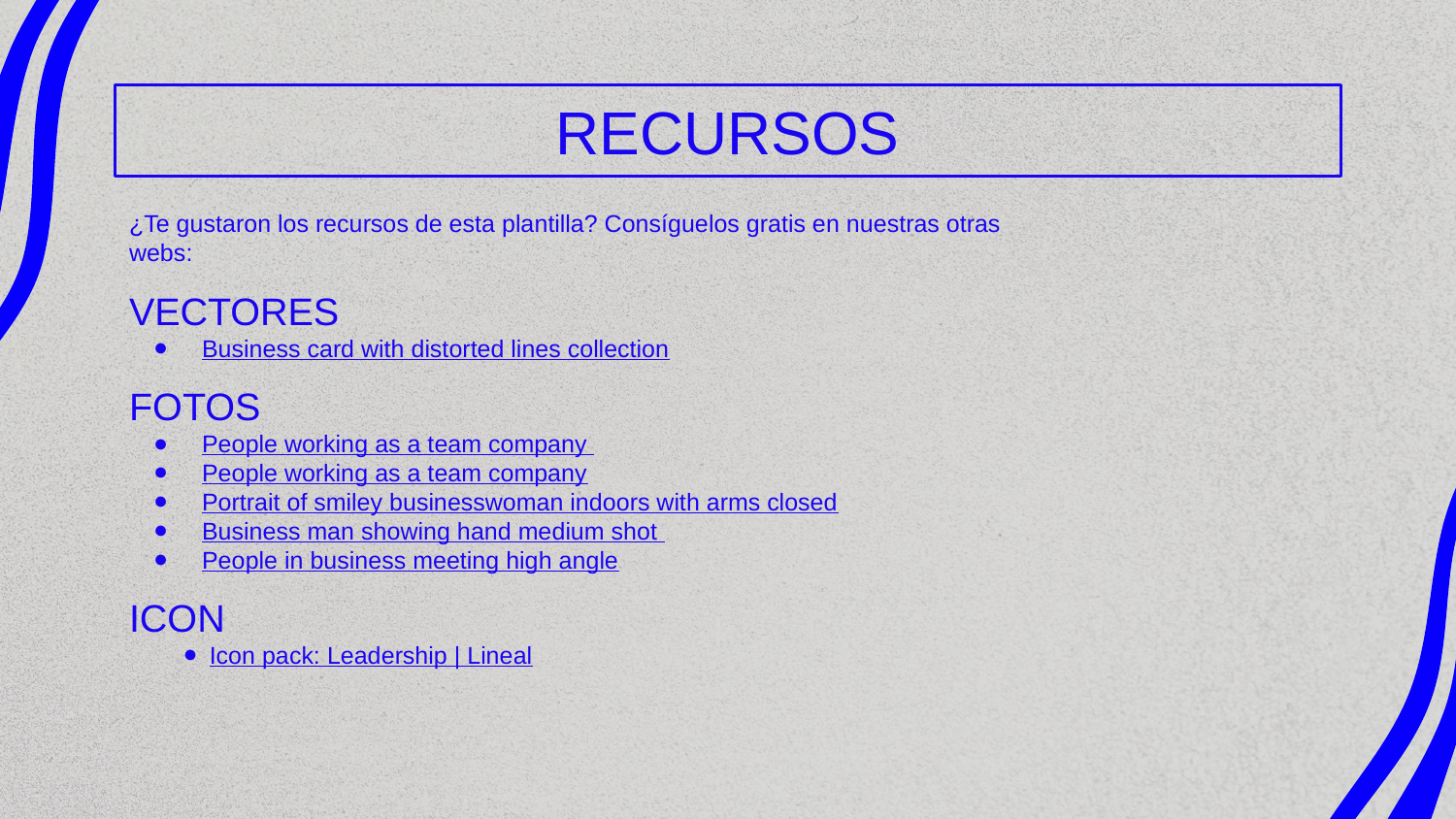

# RECURSOS
¿Te gustaron los recursos de esta plantilla? Consíguelos gratis en nuestras otras webs:
VECTORES
Business card with distorted lines collection
FOTOS
People working as a team company
People working as a team company
Portrait of smiley businesswoman indoors with arms closed
Business man showing hand medium shot
People in business meeting high angle
ICON
Icon pack: Leadership | Lineal